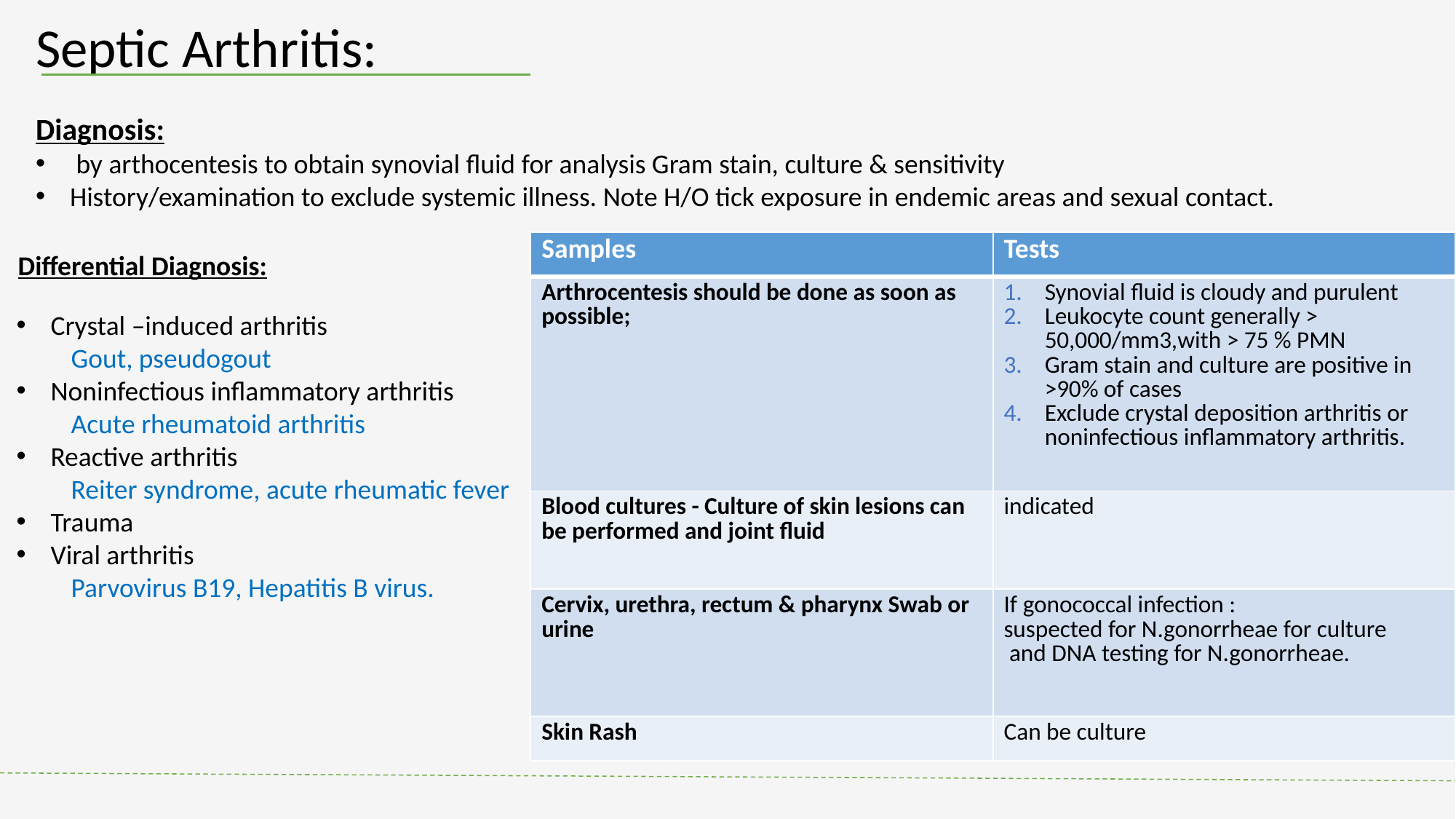

Septic Arthritis:
Diagnosis:
 by arthocentesis to obtain synovial fluid for analysis Gram stain, culture & sensitivity
History/examination to exclude systemic illness. Note H/O tick exposure in endemic areas and sexual contact.

| Samples | Tests |
| --- | --- |
| Arthrocentesis should be done as soon as possible; | Synovial fluid is cloudy and purulent Leukocyte count generally > 50,000/mm3,with > 75 % PMN Gram stain and culture are positive in >90% of cases Exclude crystal deposition arthritis or noninfectious inflammatory arthritis. |
| Blood cultures - Culture of skin lesions can be performed and joint fluid | indicated |
| Cervix, urethra, rectum & pharynx Swab or urine | If gonococcal infection : suspected for N.gonorrheae for culture and DNA testing for N.gonorrheae. |
| Skin Rash | Can be culture |
Differential Diagnosis:
Crystal –induced arthritis
Gout, pseudogout
Noninfectious inflammatory arthritis
Acute rheumatoid arthritis
Reactive arthritis
Reiter syndrome, acute rheumatic fever
Trauma
Viral arthritis
Parvovirus B19, Hepatitis B virus.